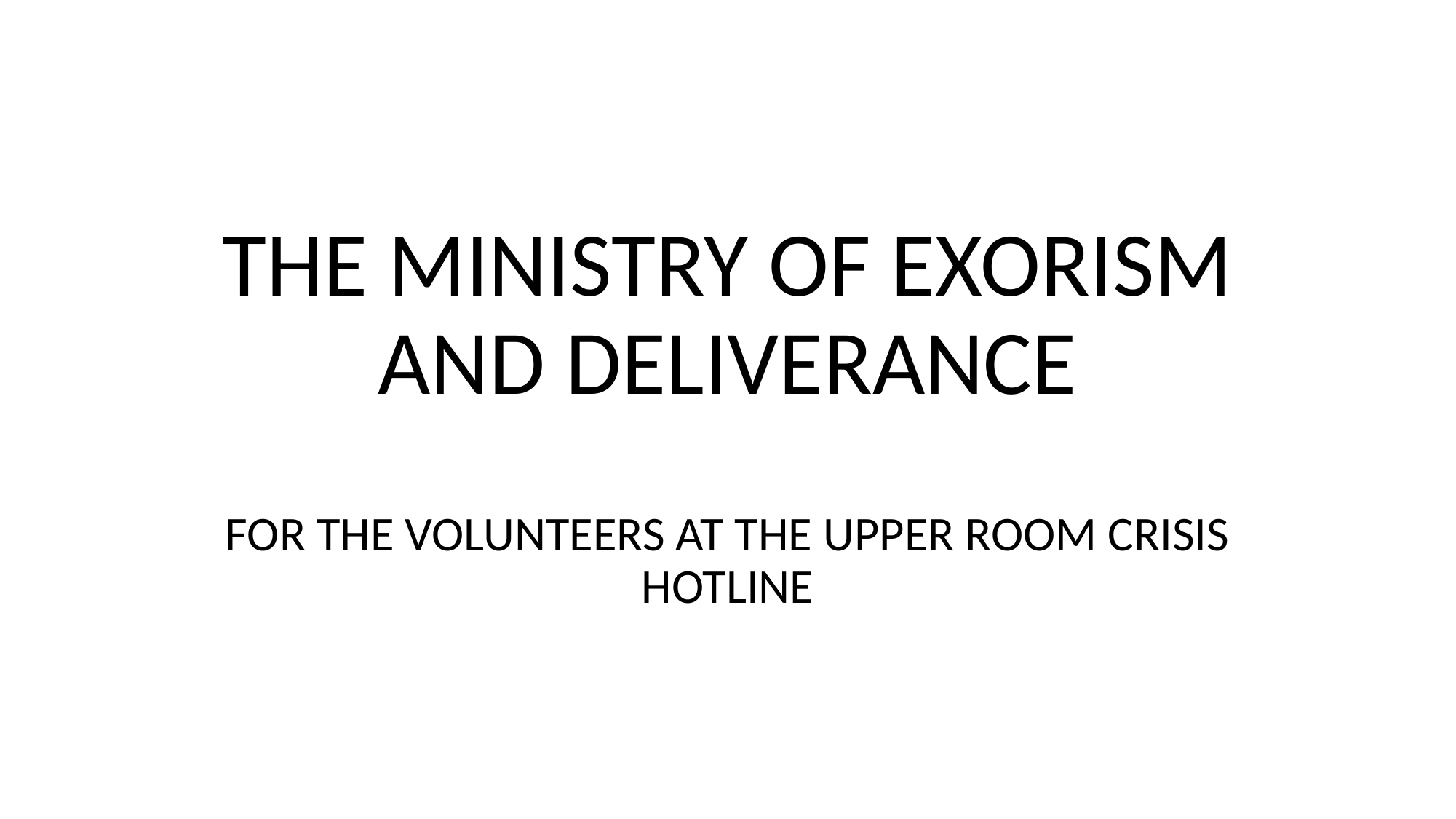

# THE MINISTRY OF EXORISM AND DELIVERANCE

FOR THE VOLUNTEERS AT THE UPPER ROOM CRISIS HOTLINE